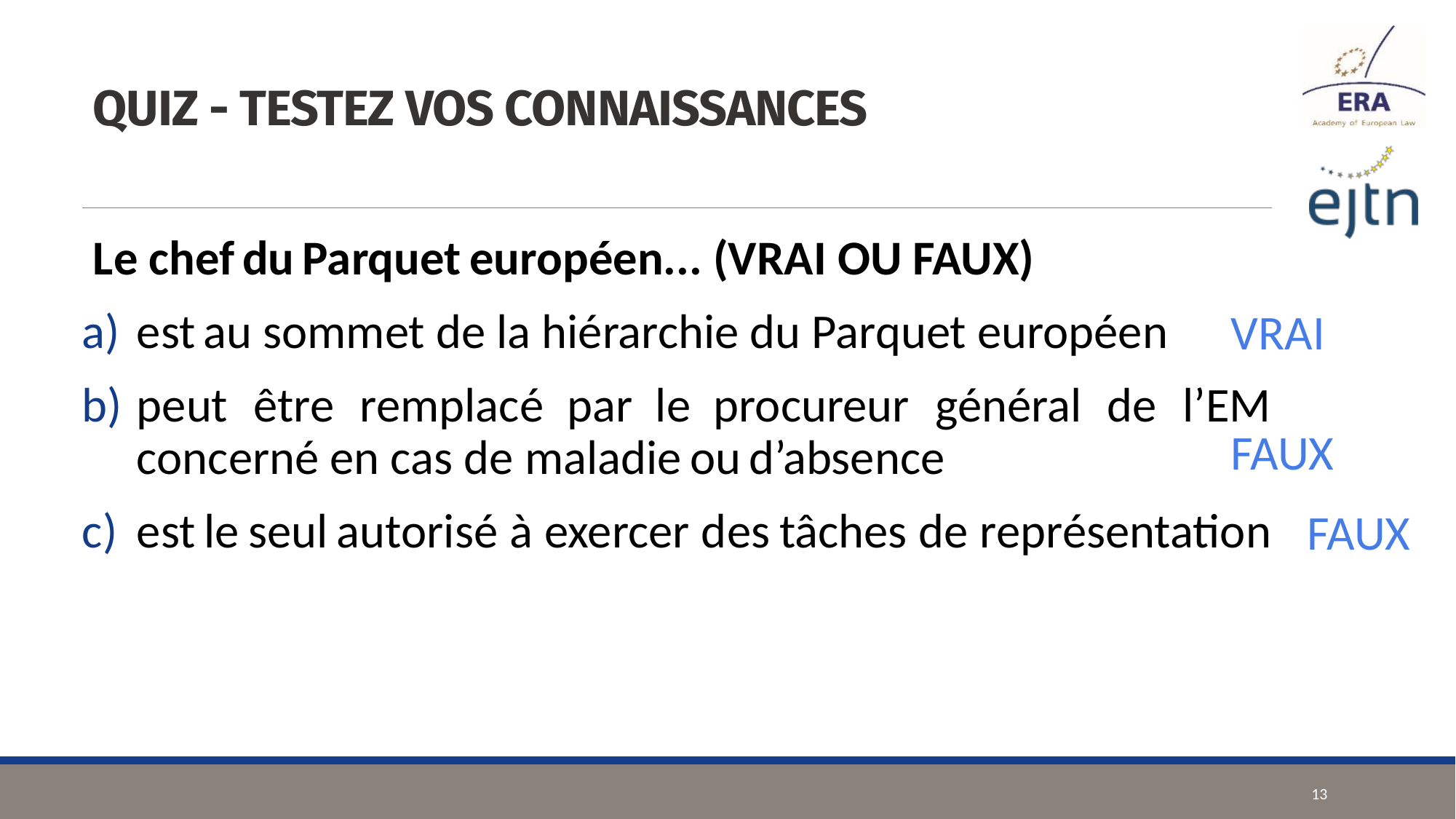

# QUIZ - TESTEZ VOS CONNAISSANCES
Le chef du Parquet européen... (VRAI OU FAUX)
est au sommet de la hiérarchie du Parquet européen
peut être remplacé par le procureur général de l’EM concerné en cas de maladie ou d’absence
est le seul autorisé à exercer des tâches de représentation

VRAI
FAUX
FAUX
13